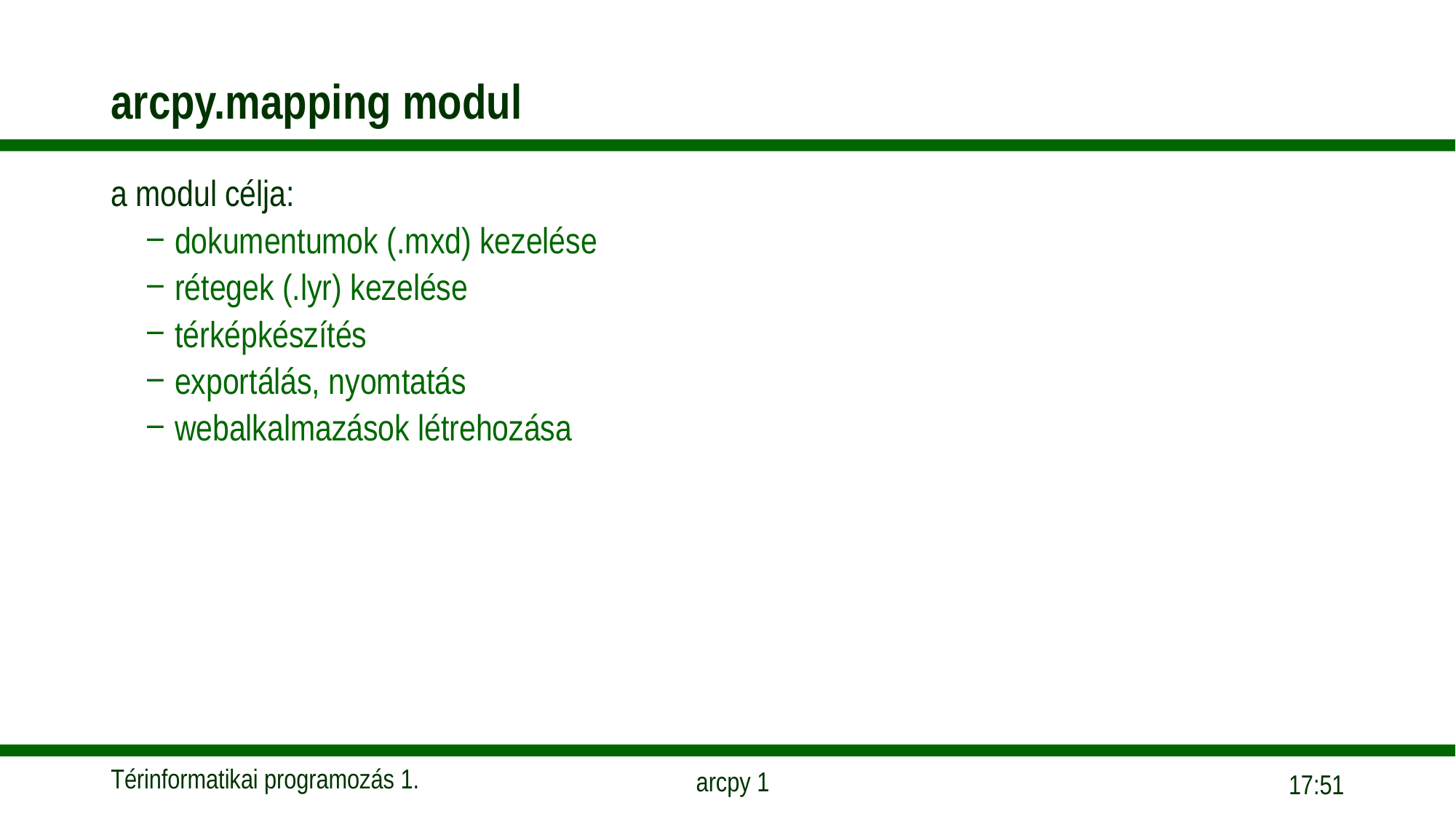

# arcpy.mapping modul
a modul célja:
dokumentumok (.mxd) kezelése
rétegek (.lyr) kezelése
térképkészítés
exportálás, nyomtatás
webalkalmazások létrehozása
17:51